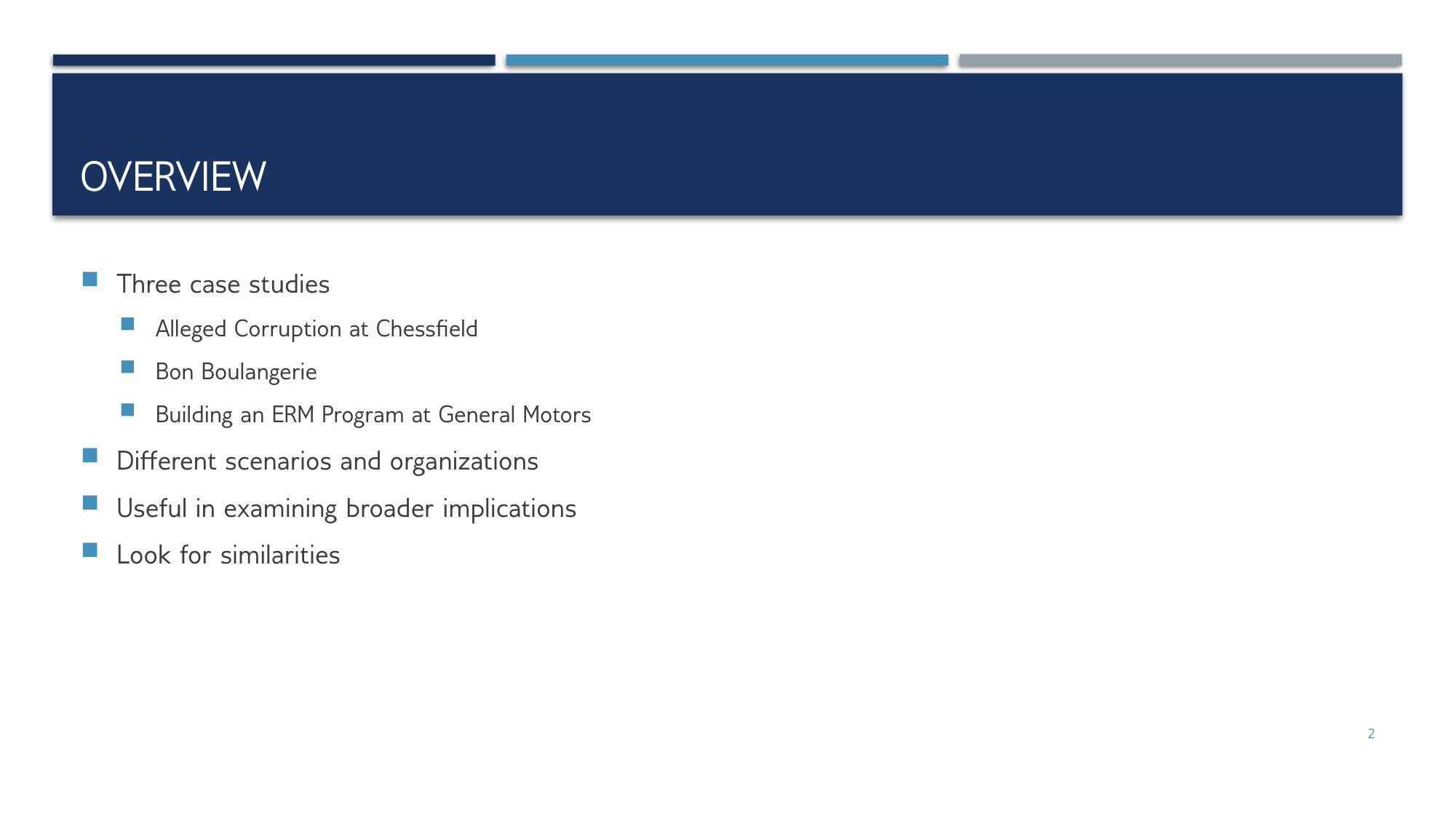

# overview
Three case studies
Alleged Corruption at Chessfield
Bon Boulangerie
Building an ERM Program at General Motors
Different scenarios and organizations
Useful in examining broader implications
Look for similarities
2